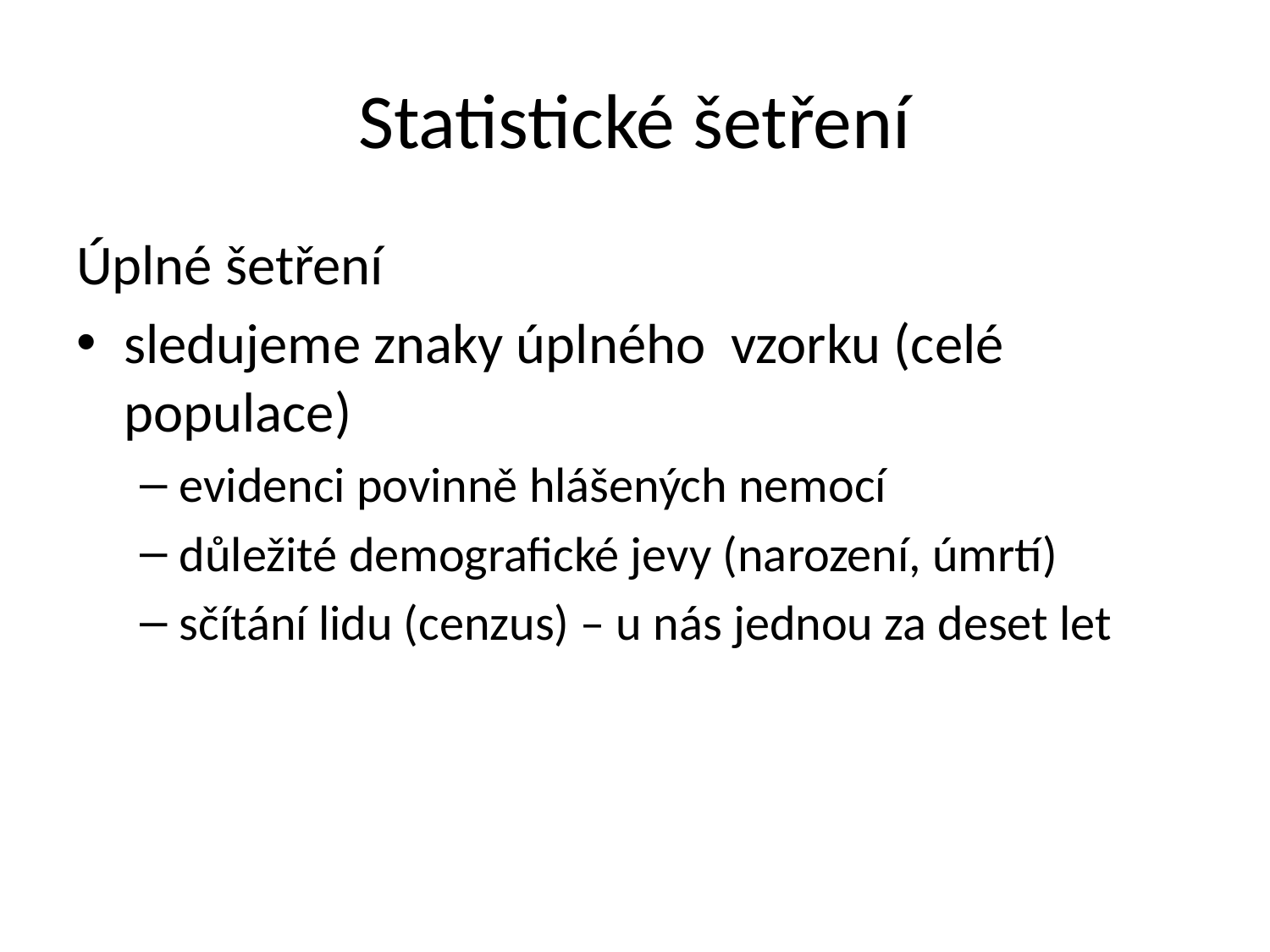

# Statistické šetření
Úplné šetření
sledujeme znaky úplného  vzorku (celé populace)
evidenci povinně hlášených nemocí
důležité demografické jevy (narození, úmrtí)
sčítání lidu (cenzus) – u nás jednou za deset let